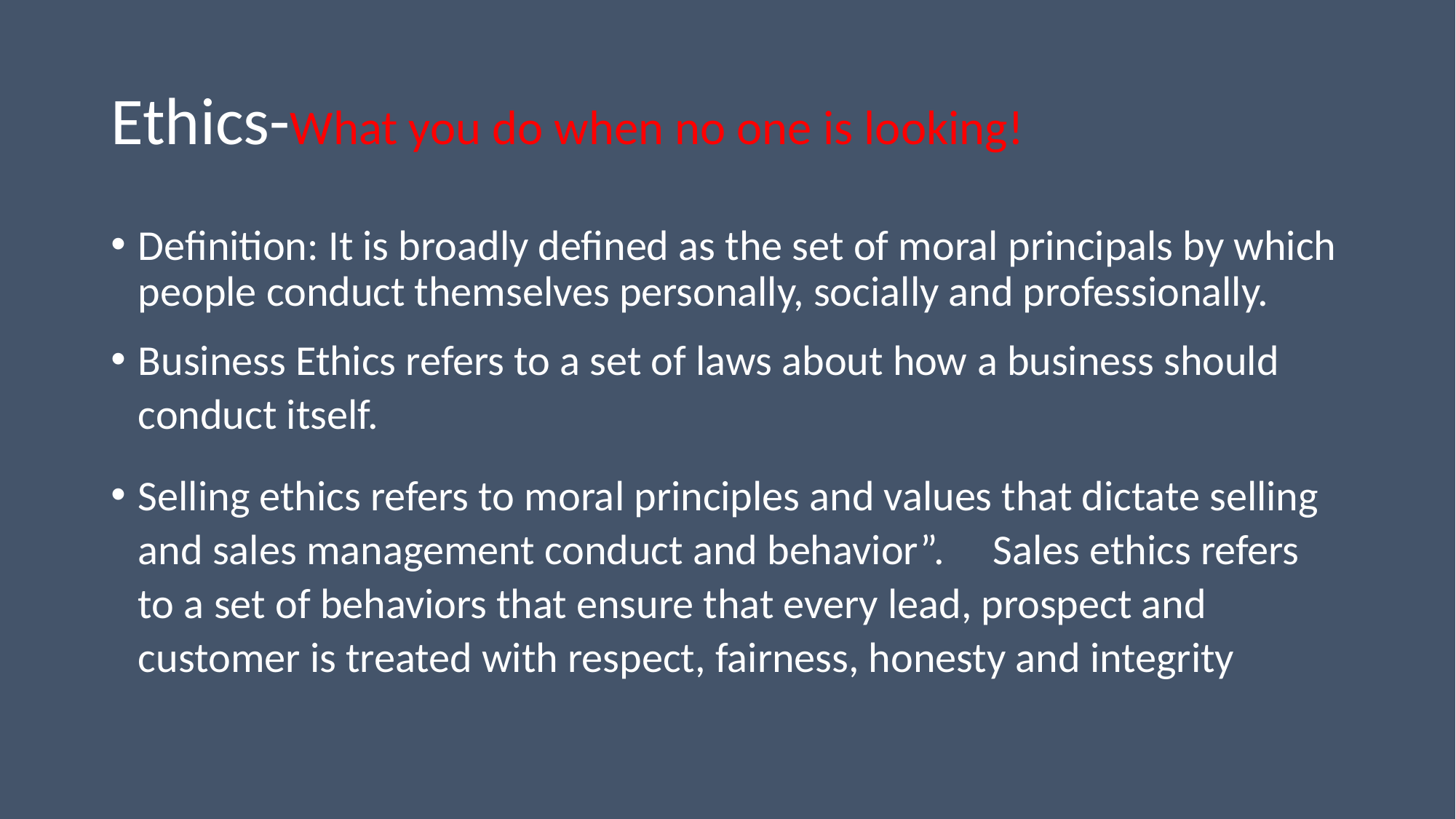

# Ethics-What you do when no one is looking!
Definition: It is broadly defined as the set of moral principals by which people conduct themselves personally, socially and professionally.
Business Ethics refers to a set of laws about how a business should conduct itself.
Selling ethics refers to moral principles and values that dictate selling and sales management conduct and behavior”.     Sales ethics refers to a set of behaviors that ensure that every lead, prospect and customer is treated with respect, fairness, honesty and integrity